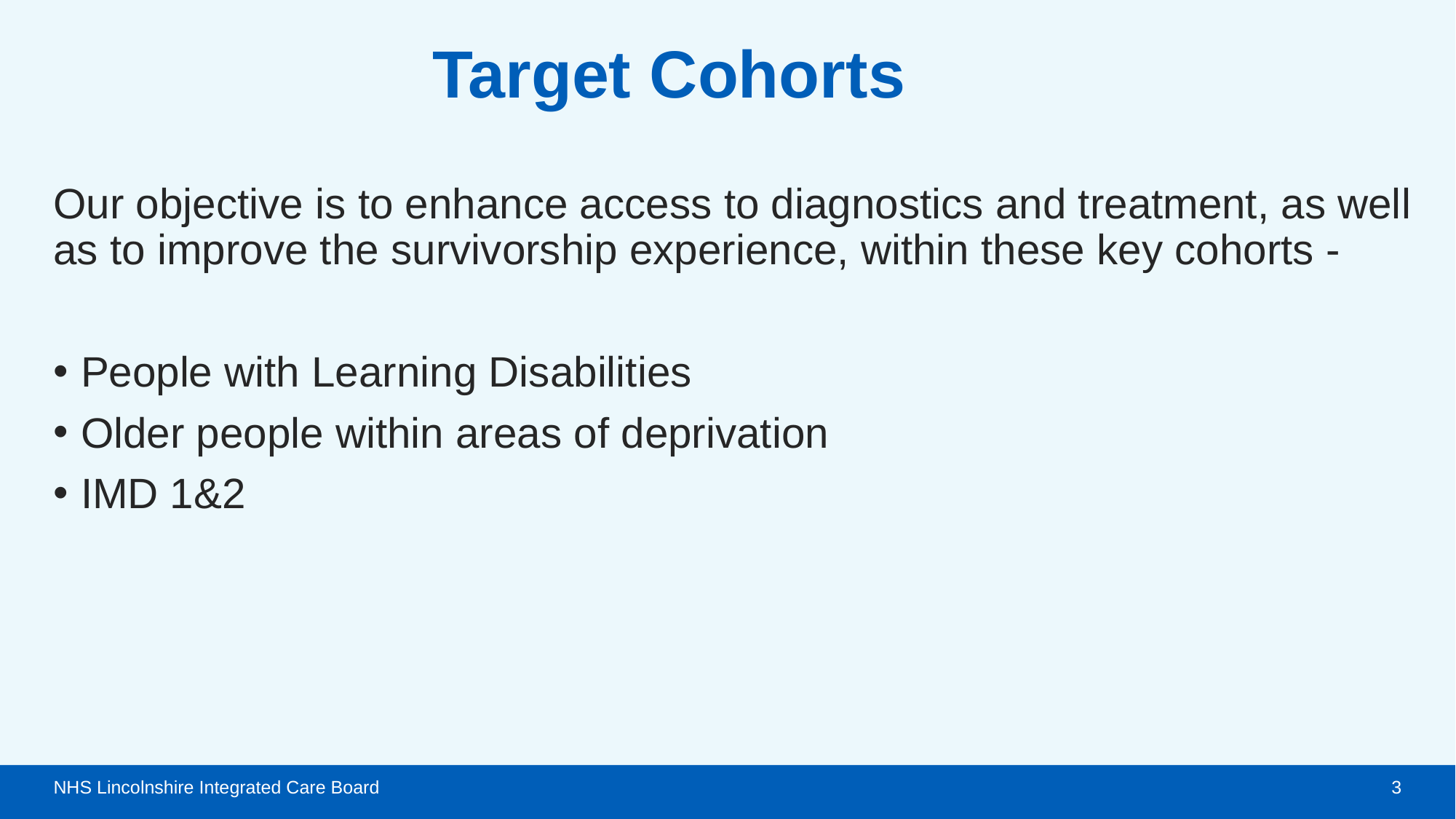

# Target Cohorts
Our objective is to enhance access to diagnostics and treatment, as well as to improve the survivorship experience, within these key cohorts -

People with Learning Disabilities
Older people within areas of deprivation
IMD 1&2

NHS Lincolnshire Integrated Care Board
3